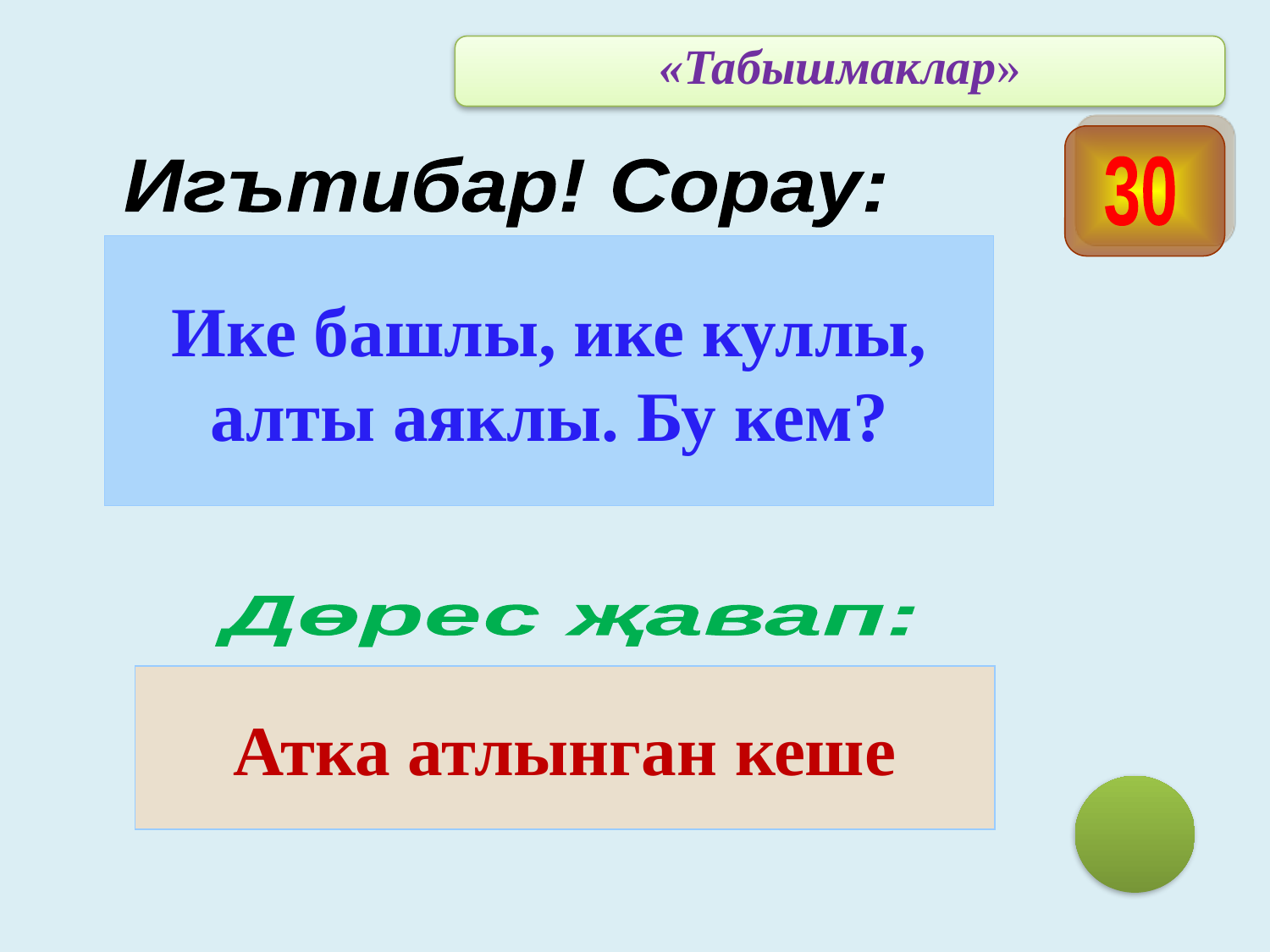

«Табышмаклар»

 Игътибар! Сорау:
30
Ике башлы, ике куллы, алты аяклы. Бу кем?
Дөрес җавап:
Атка атлынган кеше